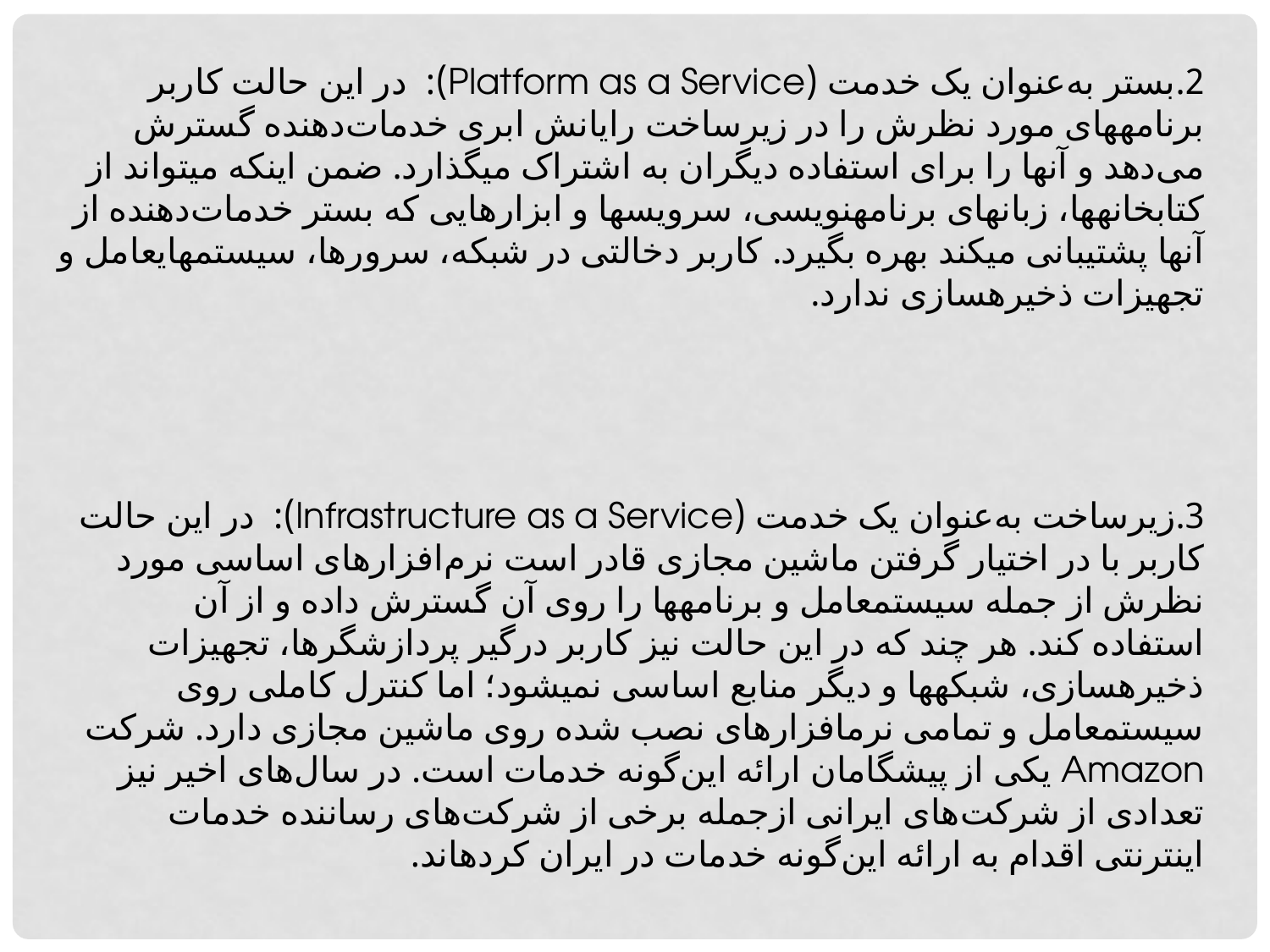

2.بستر به‌عنوان یک خدمت (Platform as a Service):  در این حالت کاربر برنامه‏های مورد نظرش را در زیرساخت رایانش ابری خدمات‌دهنده گسترش می‌دهد و آنها را برای استفاده دیگران به اشتراک می‏گذارد. ضمن اینکه می‏تواند از کتابخانه‏ها، زبان‏های برنامه‏نویسی، سرویس‏ها و ابزارهایی که بستر خدمات‌دهنده از آنها پشتیبانی می‏کند بهره بگیرد. کاربر دخالتی در شبکه، سرورها، سیستم‏های‏عامل و تجهیزات ذخیره‏سازی ندارد.
3.زیرساخت به‌عنوان یک خدمت (Infrastructure as a Service):  در این حالت کاربر با در اختیار گرفتن ماشین مجازی قادر است نرم‌افزارهای اساسی مورد نظرش از جمله سیستم‏عامل و برنامه‏ها را روی آن گسترش داده و از آن استفاده کند. هر چند که در این حالت نیز کاربر درگیر پردازشگرها، تجهیزات ذخیره‏سازی، شبکه‏ها و دیگر منابع اساسی نمی‏شود؛ اما کنترل کاملی روی سیستم‏عامل و تمامی نرم‏افزارهای نصب شده روی ماشین مجازی دارد. شرکت Amazon یکی از پیشگامان ارائه این‌گونه خدمات است. در سال‌های اخیر نیز تعدادی از شرکت‌های ایرانی ازجمله برخی از شرکت‌های رساننده خدمات اینترنتی اقدام به ارائه این‌گونه خدمات در ایران کرده‏اند.